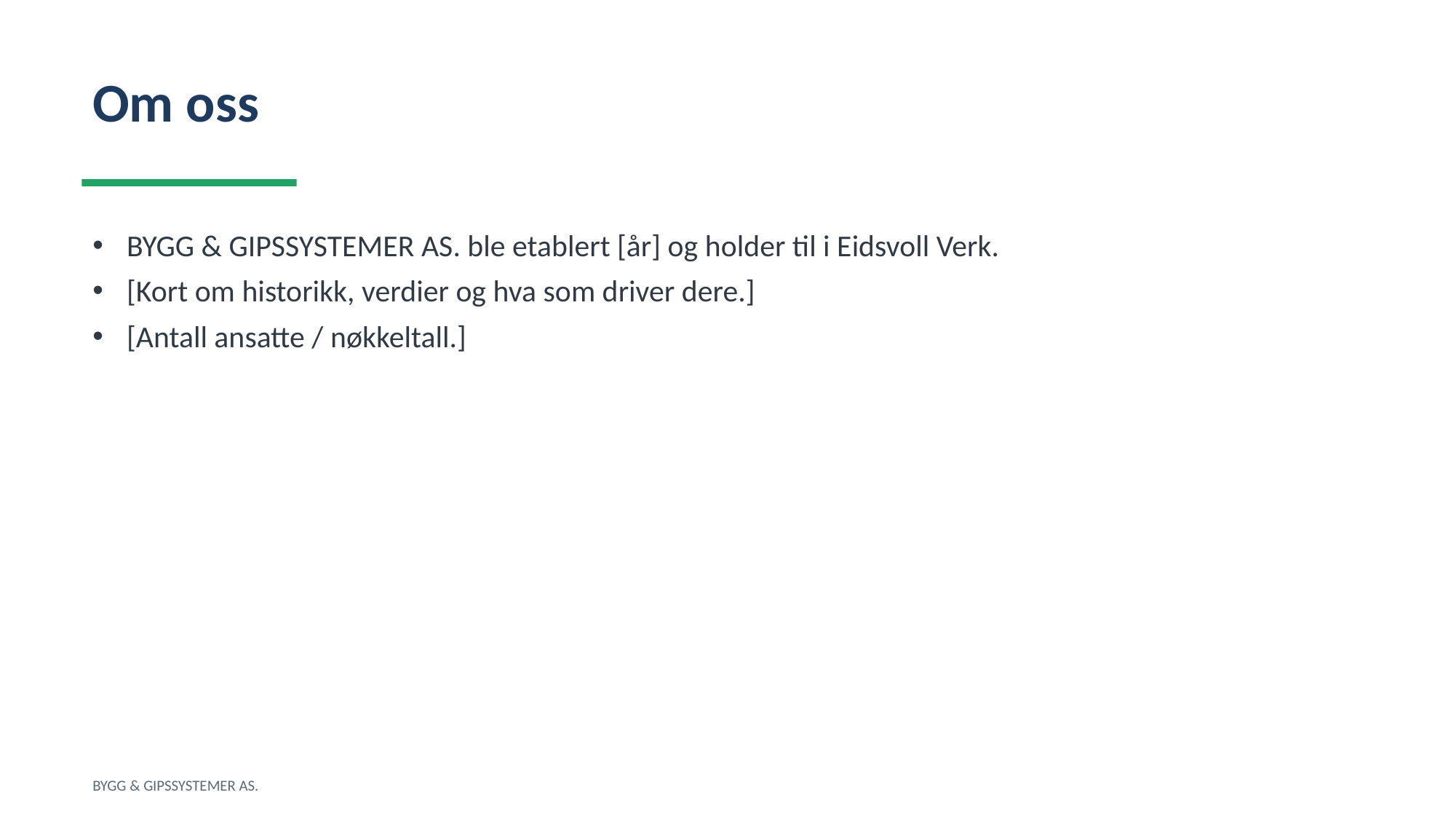

Om oss

BYGG & GIPSSYSTEMER AS. ble etablert [år] og holder til i Eidsvoll Verk.
[Kort om historikk, verdier og hva som driver dere.]
[Antall ansatte / nøkkeltall.]
BYGG & GIPSSYSTEMER AS.